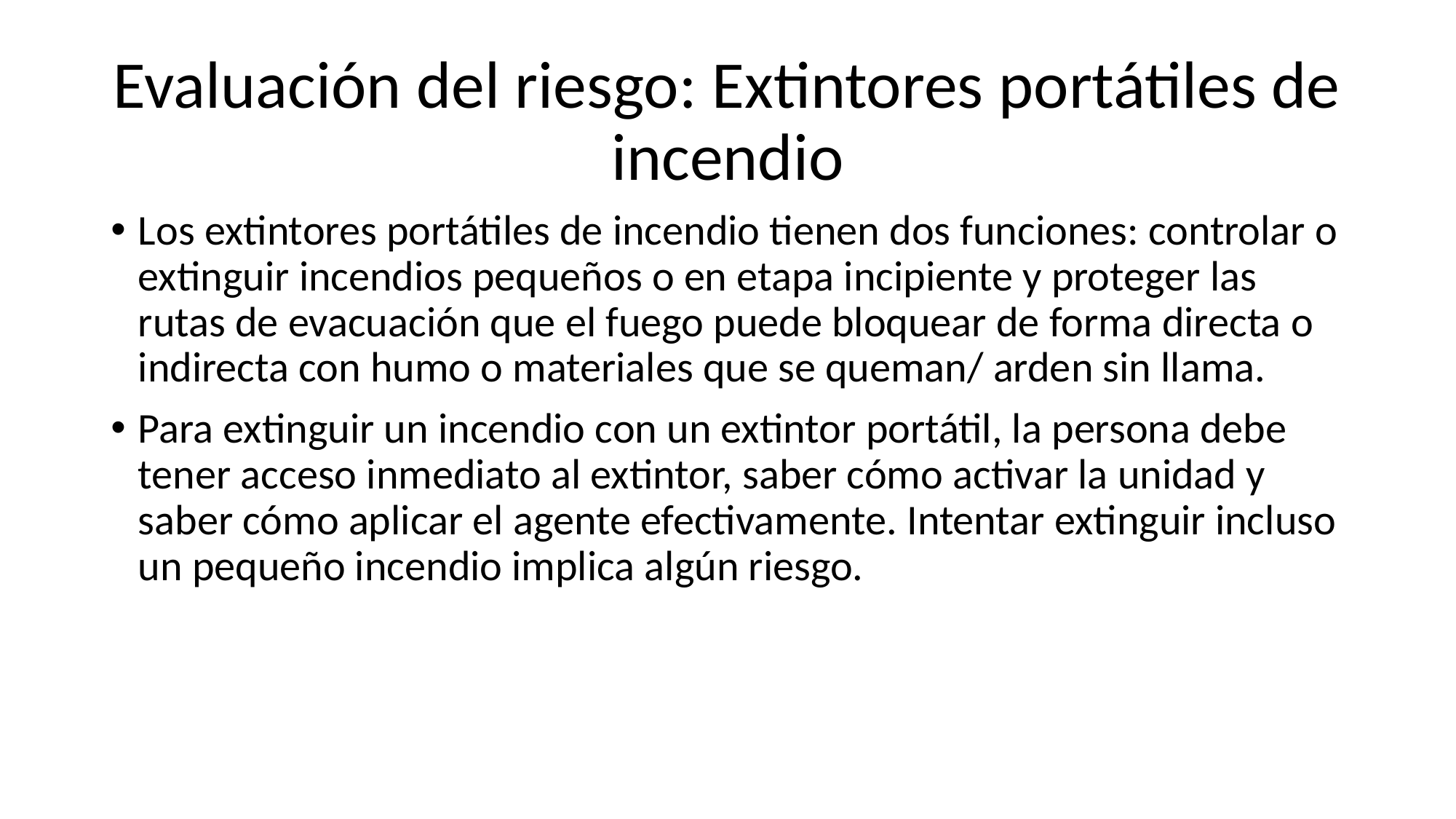

# Evaluación del riesgo: Extintores portátiles de incendio
Los extintores portátiles de incendio tienen dos funciones: controlar o extinguir incendios pequeños o en etapa incipiente y proteger las rutas de evacuación que el fuego puede bloquear de forma directa o indirecta con humo o materiales que se queman/ arden sin llama.
Para extinguir un incendio con un extintor portátil, la persona debe tener acceso inmediato al extintor, saber cómo activar la unidad y saber cómo aplicar el agente efectivamente. Intentar extinguir incluso un pequeño incendio implica algún riesgo.